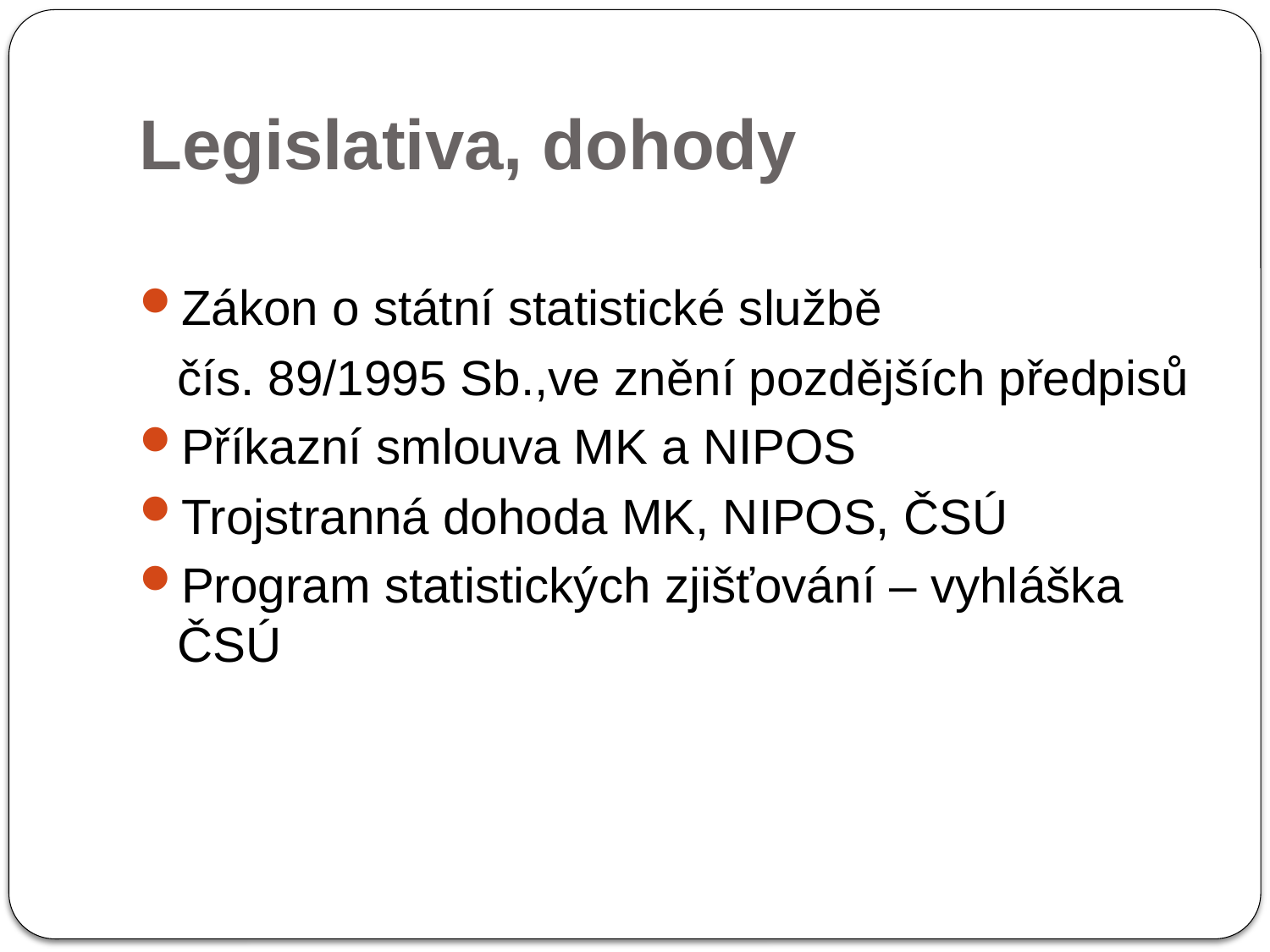

# Legislativa, dohody

Zákon o státní statistické službě
	čís. 89/1995 Sb.,ve znění pozdějších předpisů
Příkazní smlouva MK a NIPOS
Trojstranná dohoda MK, NIPOS, ČSÚ
Program statistických zjišťování – vyhláška ČSÚ